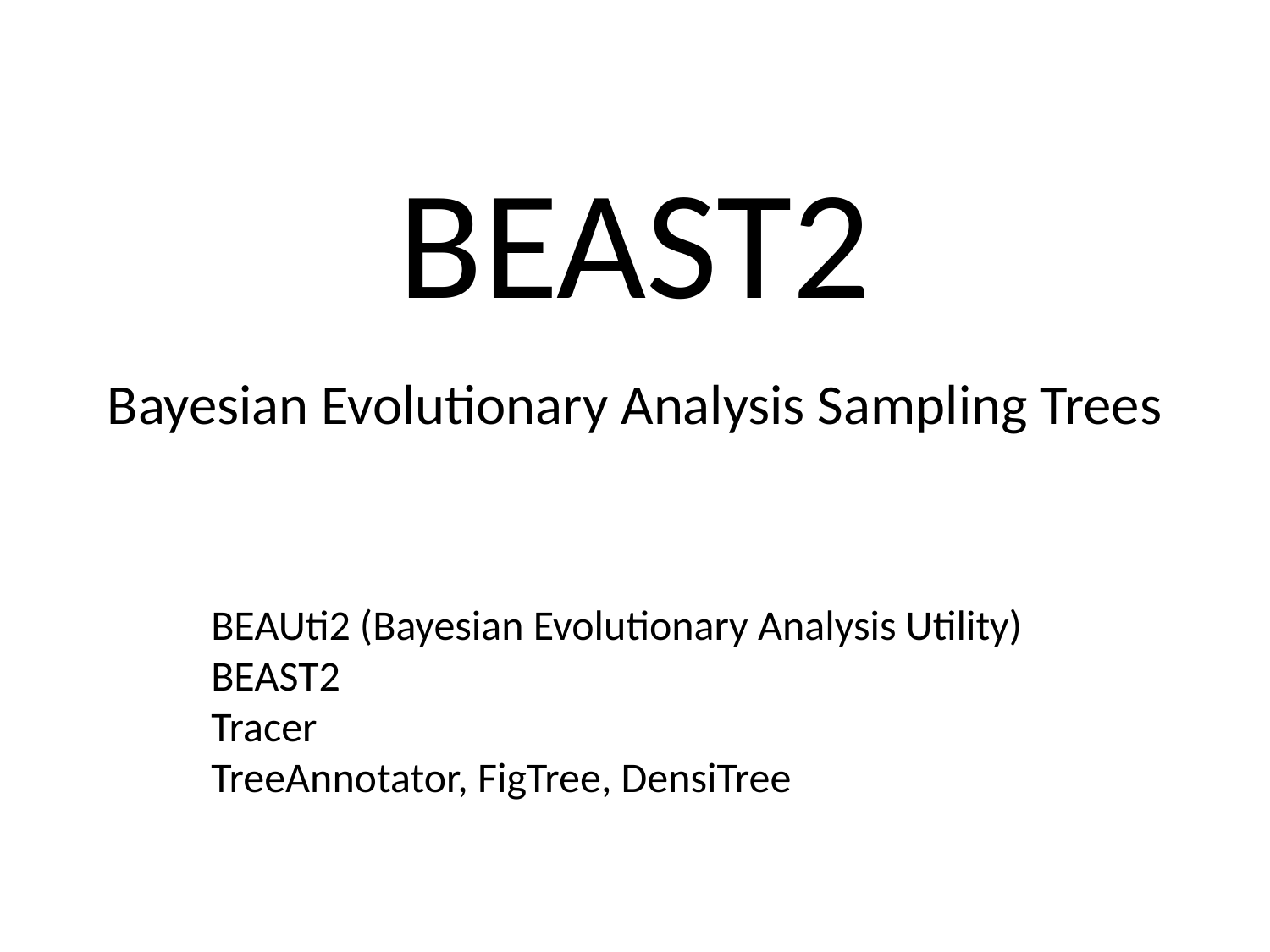

BEAST2

Bayesian Evolutionary Analysis Sampling Trees
BEAUti2 (Bayesian Evolutionary Analysis Utility)
BEAST2
Tracer
TreeAnnotator, FigTree, DensiTree